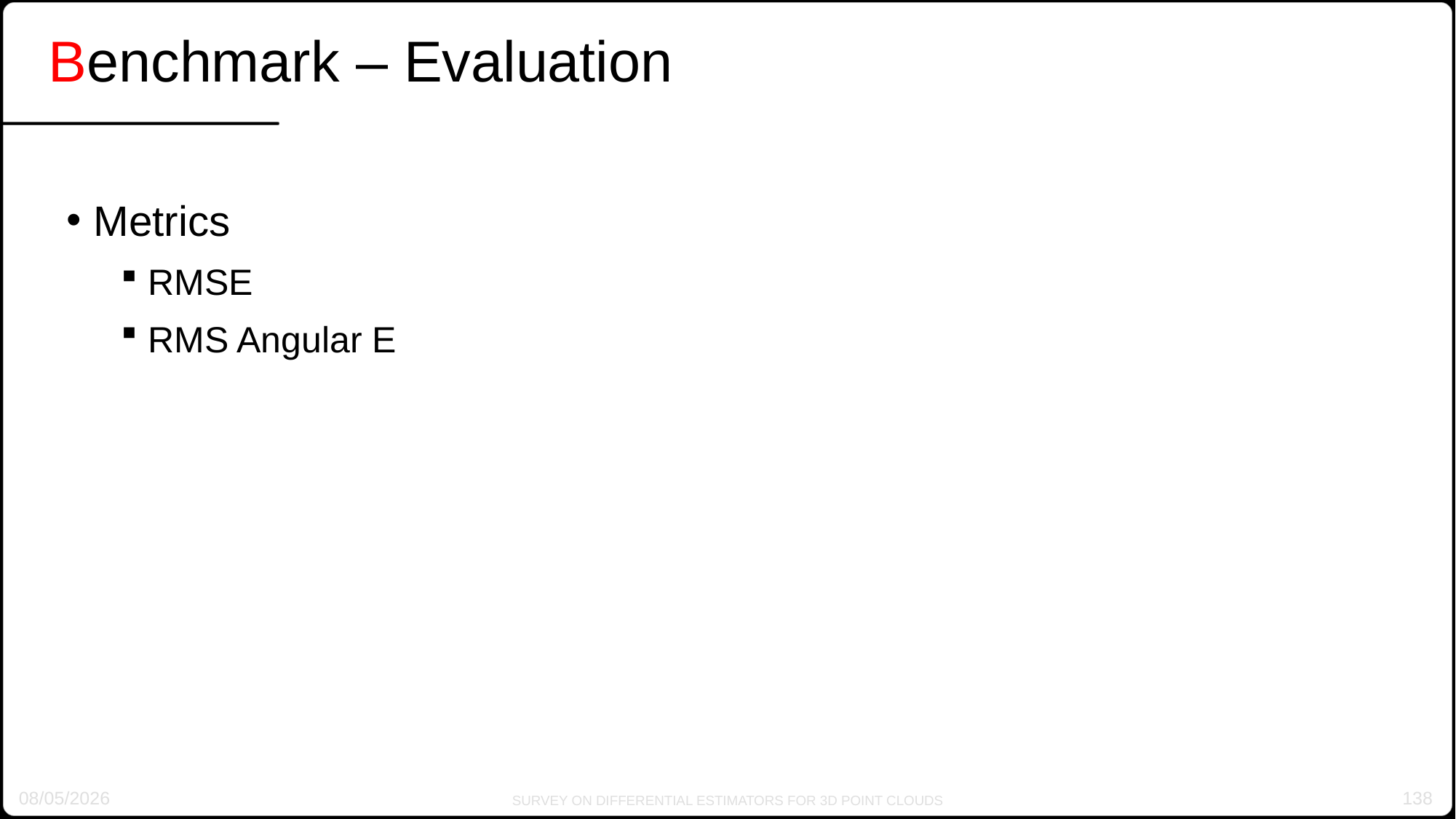

Benchmark – Evaluation
Metrics
RMSE
RMS Angular E
08/05/2026
SURVEY ON DIFFERENTIAL ESTIMATORS FOR 3D POINT CLOUDS
138